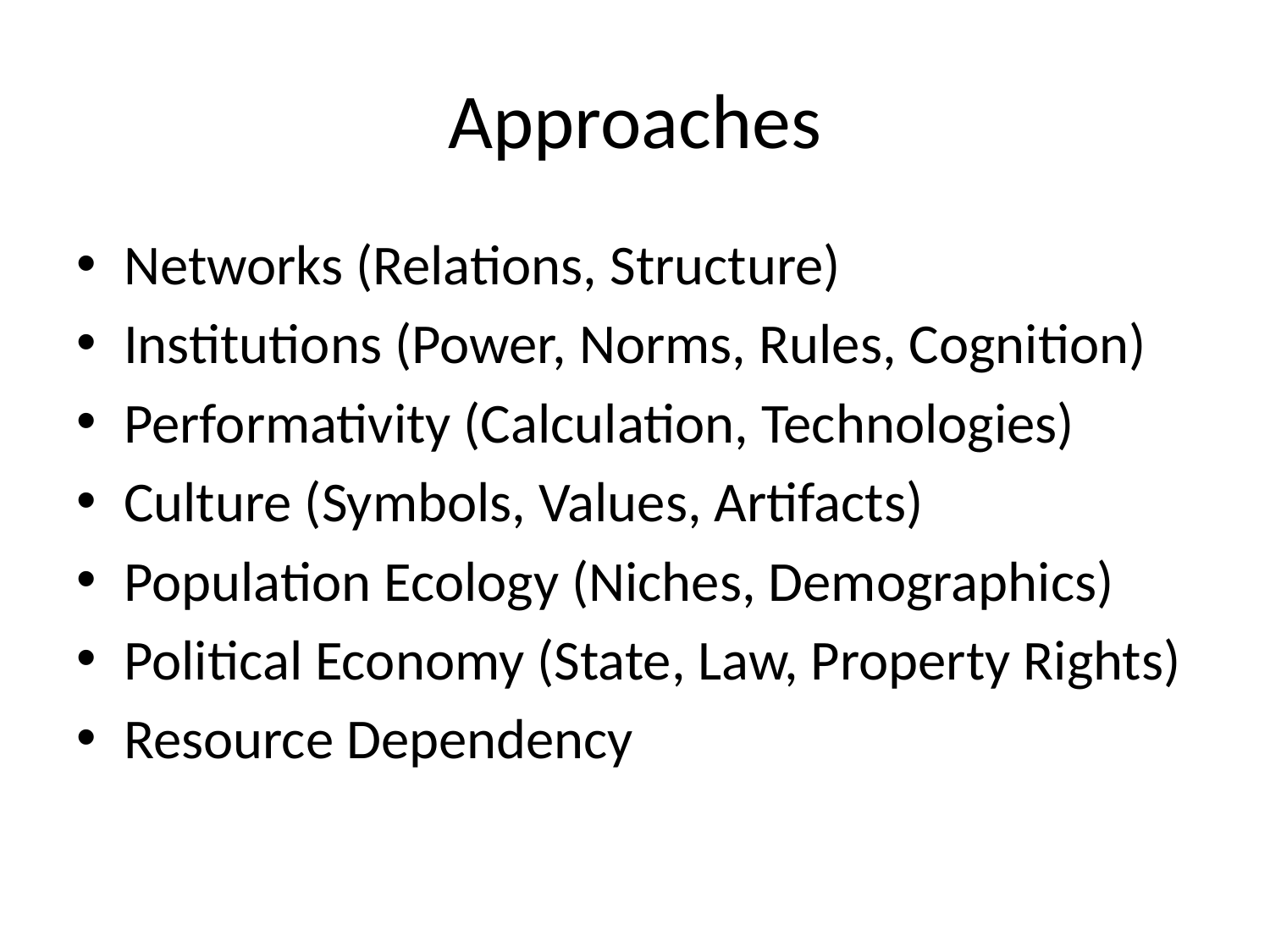

# Approaches
Networks (Relations, Structure)
Institutions (Power, Norms, Rules, Cognition)
Performativity (Calculation, Technologies)
Culture (Symbols, Values, Artifacts)
Population Ecology (Niches, Demographics)
Political Economy (State, Law, Property Rights)
Resource Dependency